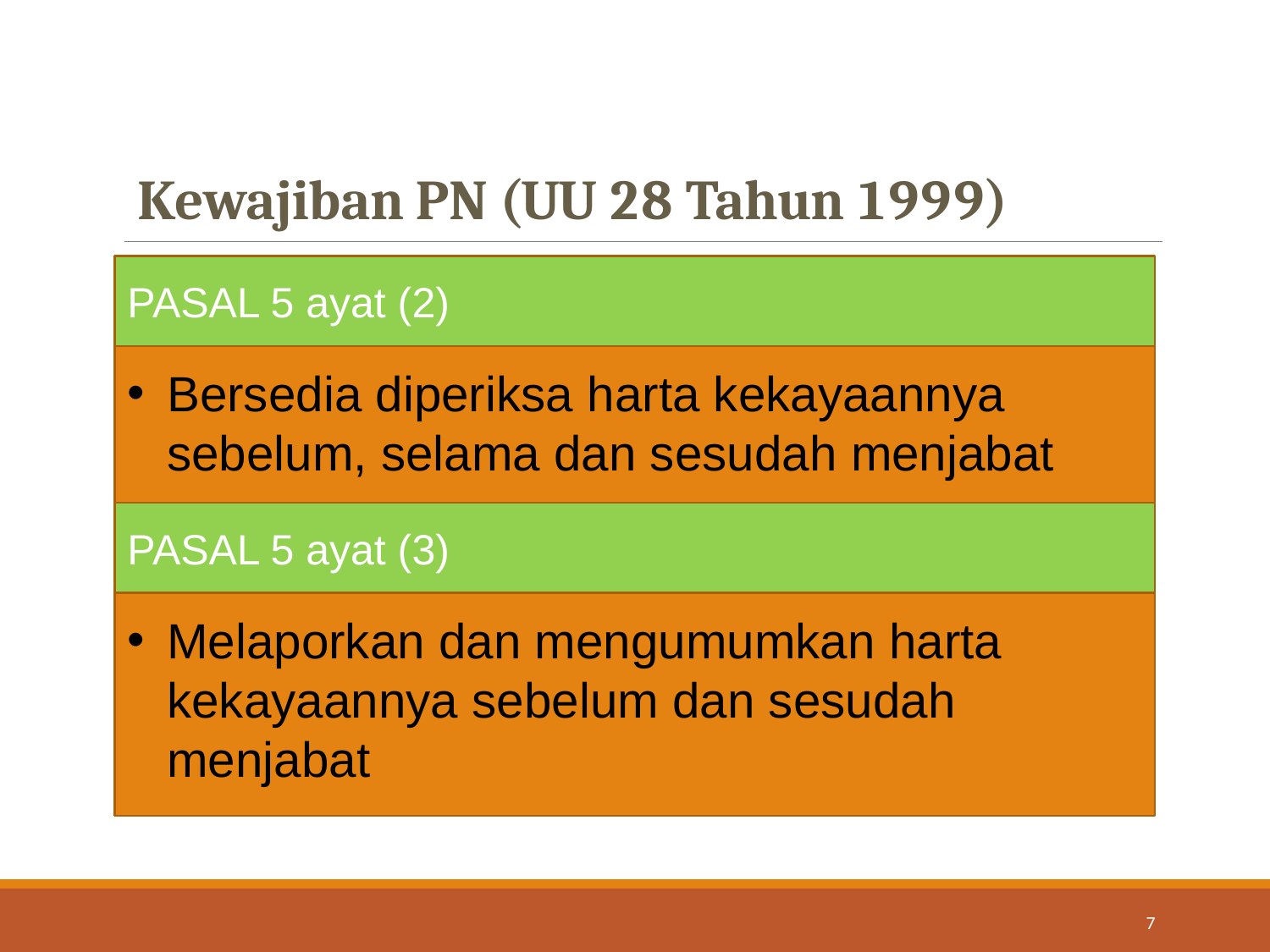

# Kewajiban PN (UU 28 Tahun 1999)
PASAL 5 ayat (2)

Bersedia diperiksa harta kekayaannya sebelum, selama dan sesudah menjabat
PASAL 5 ayat (3)
Melaporkan dan mengumumkan harta kekayaannya sebelum dan sesudah menjabat
7